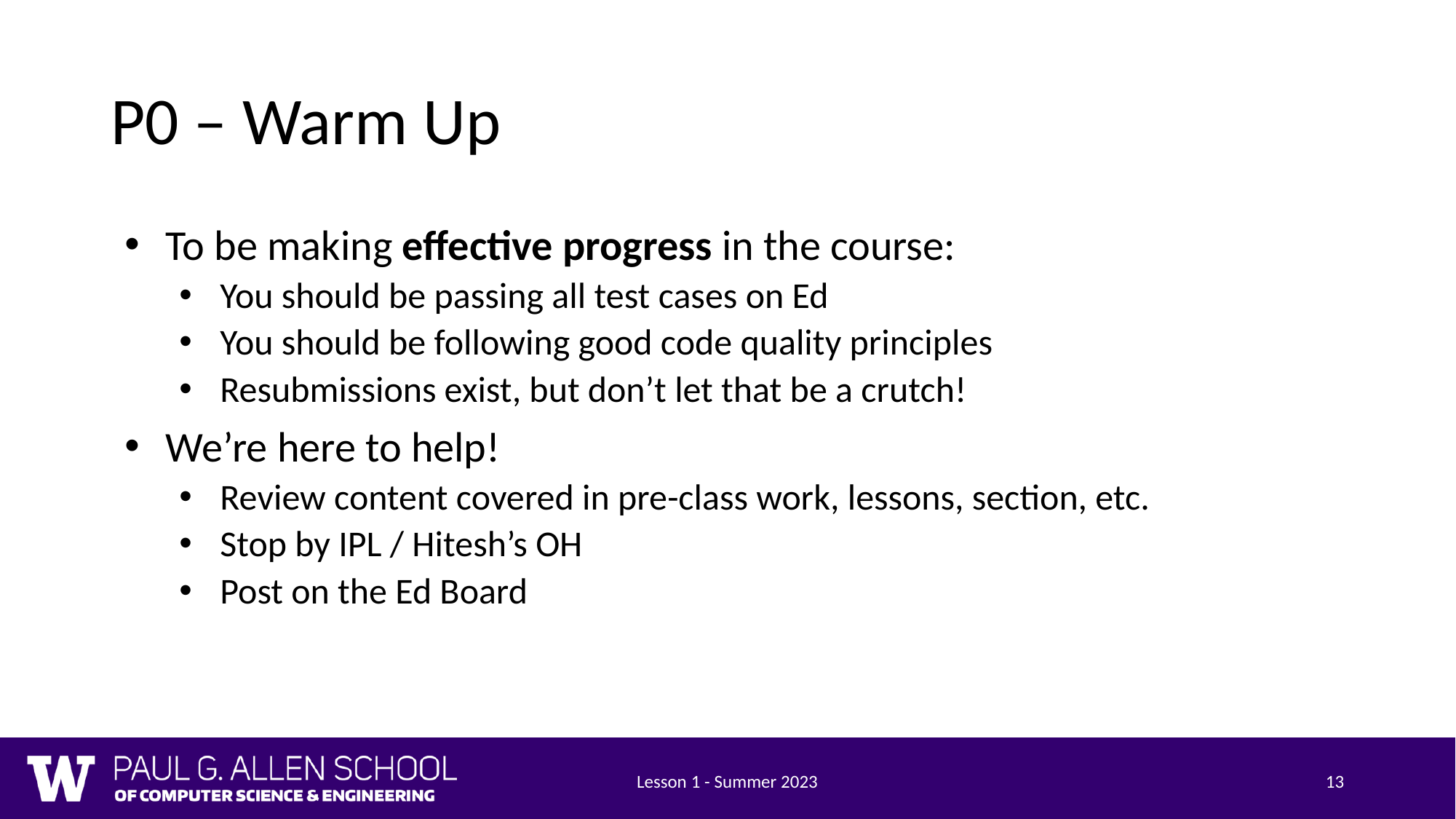

# P0 – Warm Up
To be making effective progress in the course:
You should be passing all test cases on Ed
You should be following good code quality principles
Resubmissions exist, but don’t let that be a crutch!
We’re here to help!
Review content covered in pre-class work, lessons, section, etc.
Stop by IPL / Hitesh’s OH
Post on the Ed Board
Lesson 1 - Summer 2023
13